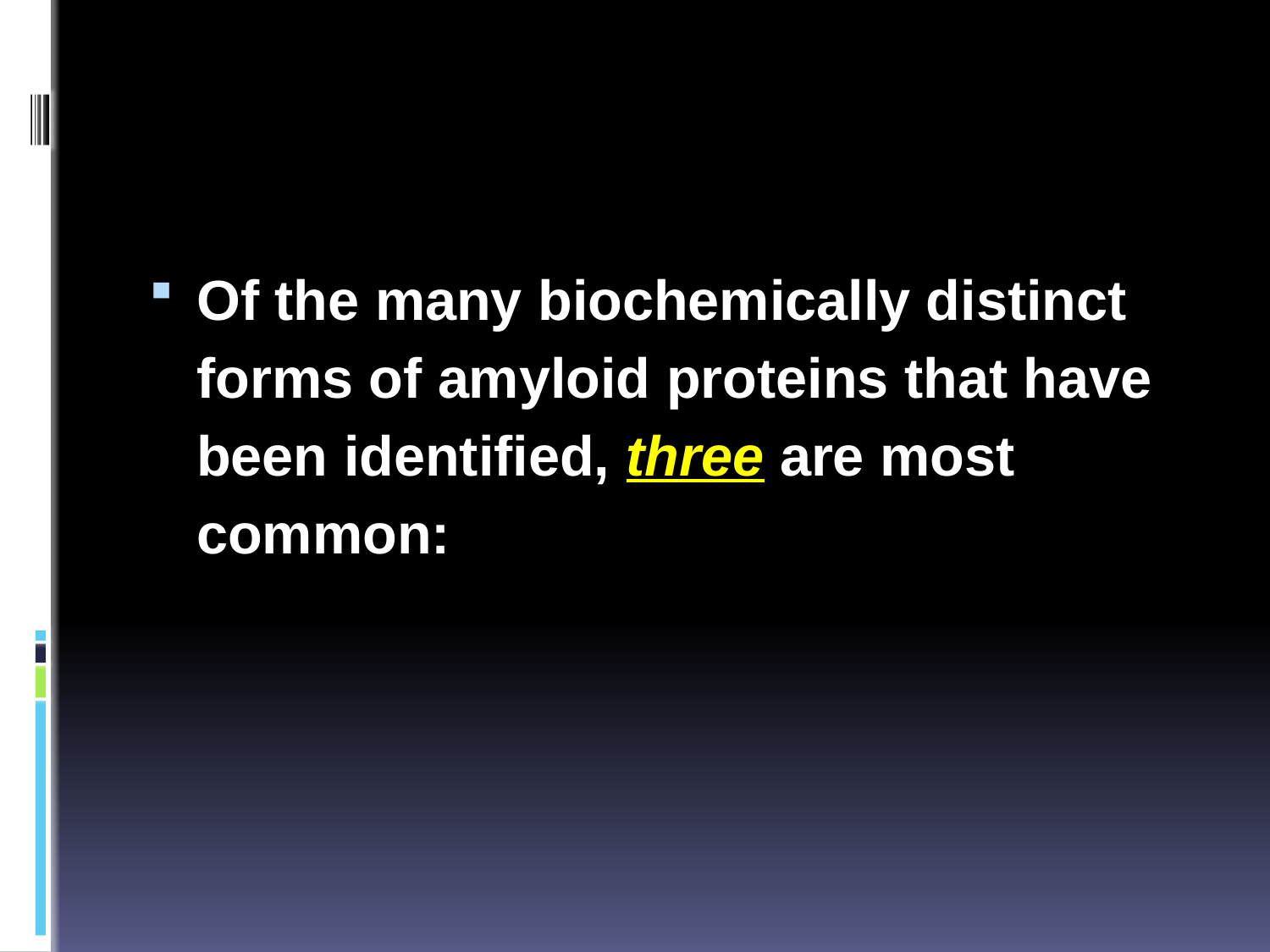

#
Of the many biochemically distinct forms of amyloid proteins that have been identified, three are most common: